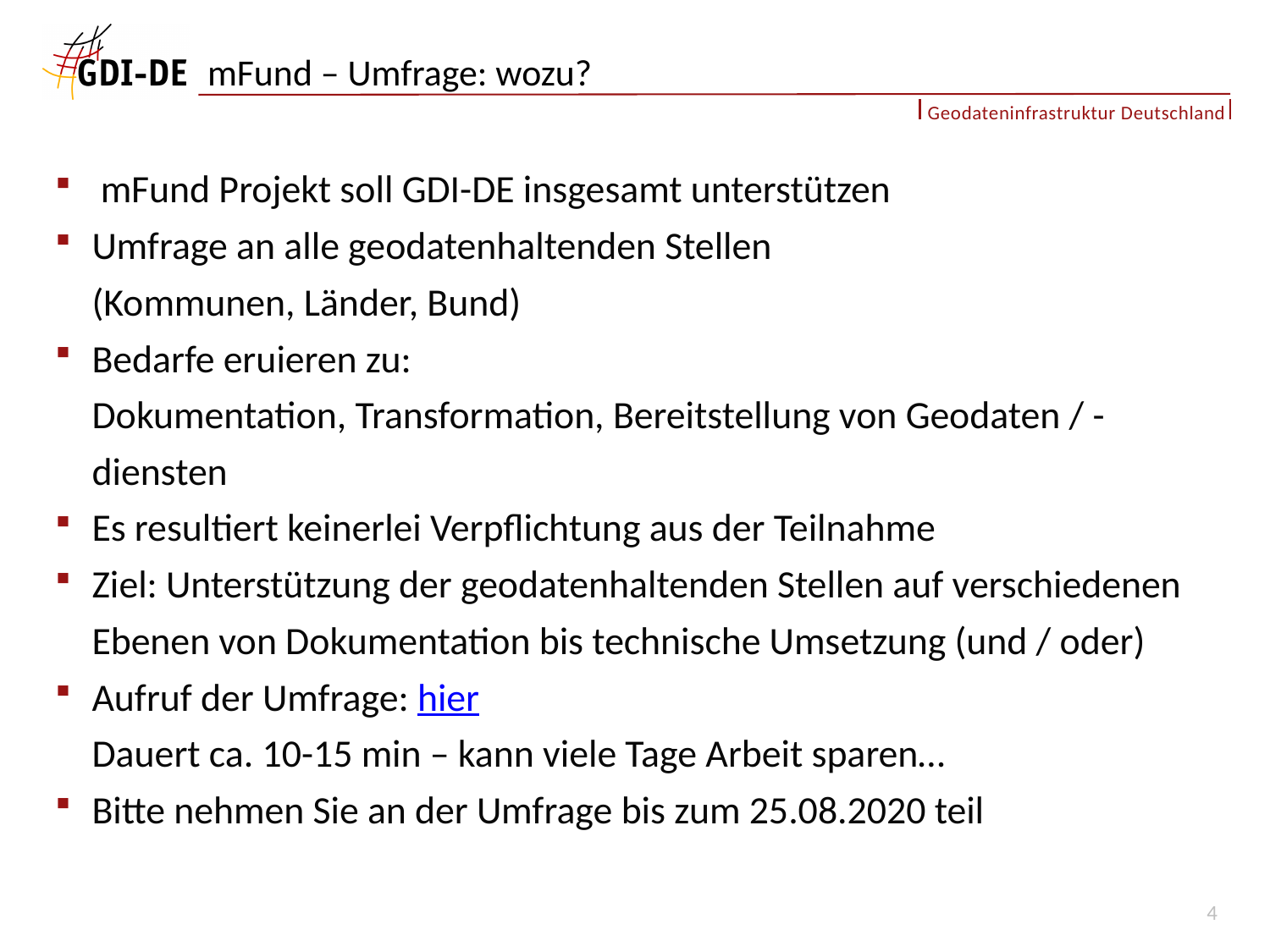

# mFund – Umfrage: wozu?
 mFund Projekt soll GDI-DE insgesamt unterstützen
Umfrage an alle geodatenhaltenden Stellen
(Kommunen, Länder, Bund)
Bedarfe eruieren zu:
Dokumentation, Transformation, Bereitstellung von Geodaten / -diensten
Es resultiert keinerlei Verpflichtung aus der Teilnahme
Ziel: Unterstützung der geodatenhaltenden Stellen auf verschiedenen Ebenen von Dokumentation bis technische Umsetzung (und / oder)
Aufruf der Umfrage: hier
Dauert ca. 10-15 min – kann viele Tage Arbeit sparen…
Bitte nehmen Sie an der Umfrage bis zum 25.08.2020 teil

4